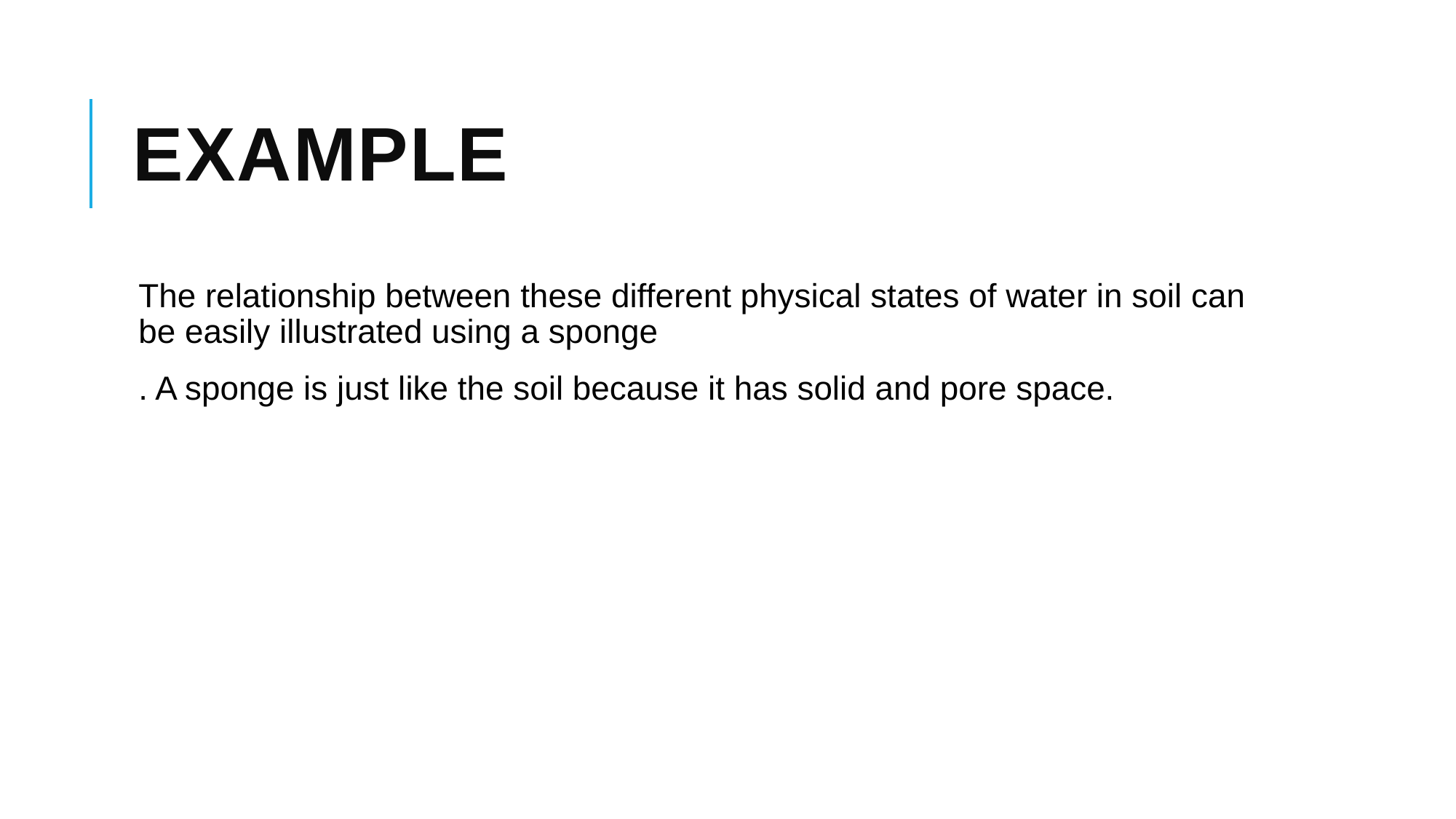

# EXAMPLE
The relationship between these different physical states of water in soil can be easily illustrated using a sponge
. A sponge is just like the soil because it has solid and pore space.